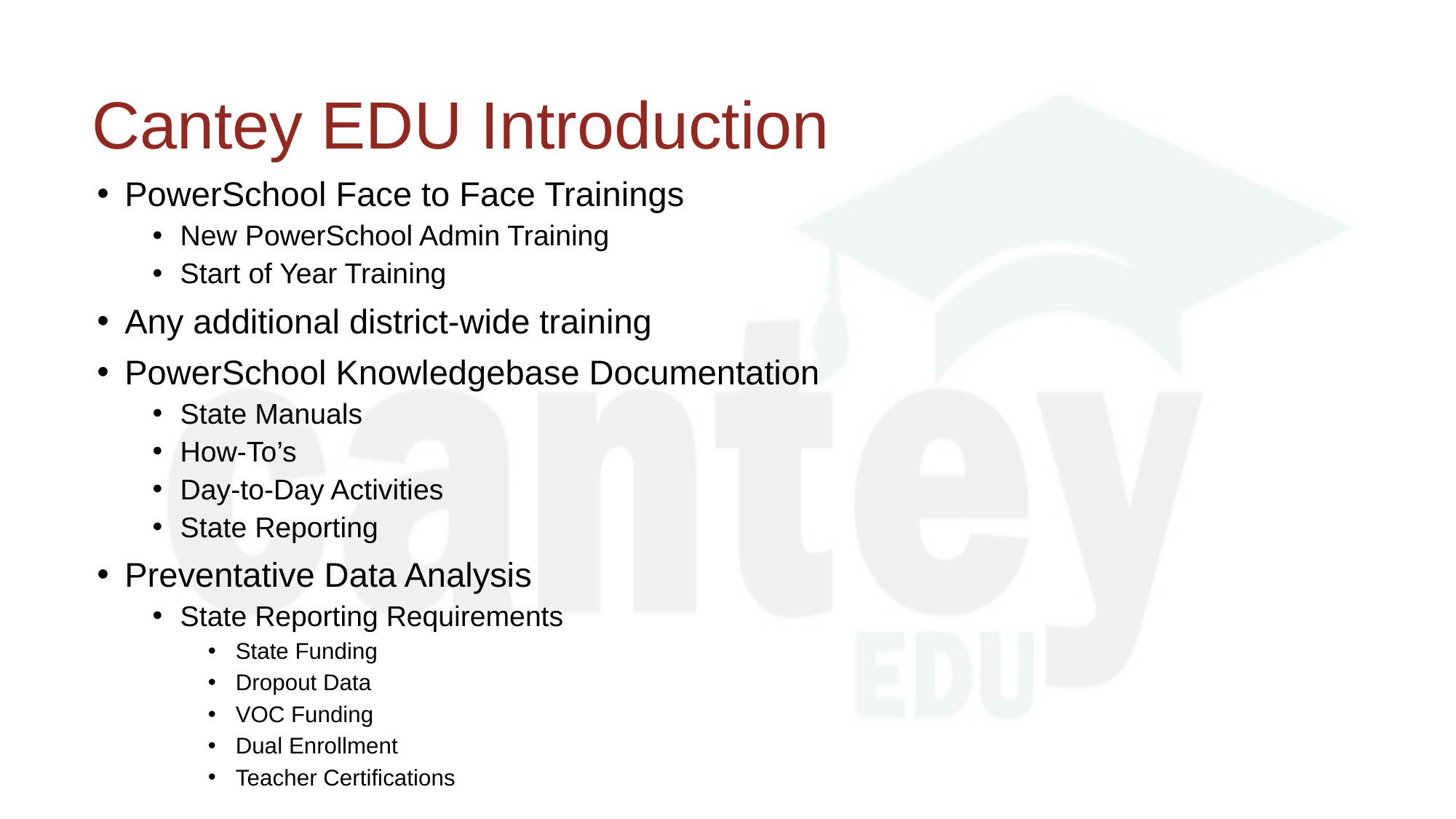

# Cantey EDU Introduction
PowerSchool Face to Face Trainings
New PowerSchool Admin Training
Start of Year Training
Any additional district-wide training
PowerSchool Knowledgebase Documentation
State Manuals
How-To’s
Day-to-Day Activities
State Reporting
Preventative Data Analysis
State Reporting Requirements
State Funding
Dropout Data
VOC Funding
Dual Enrollment
Teacher Certifications